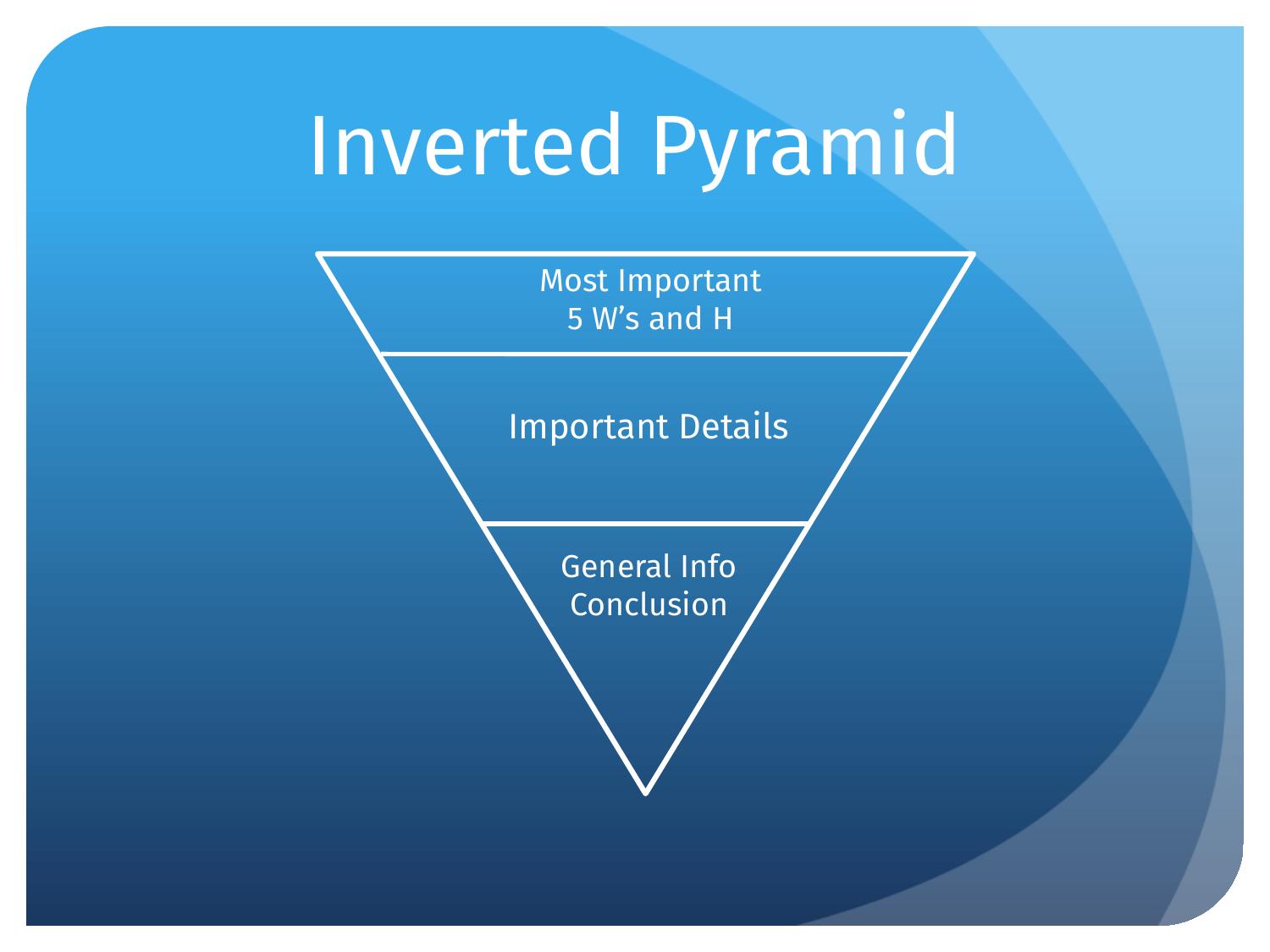

# Inverted Pyramid

Most Important
5 W’s and H
Important Details
General Info
Conclusion